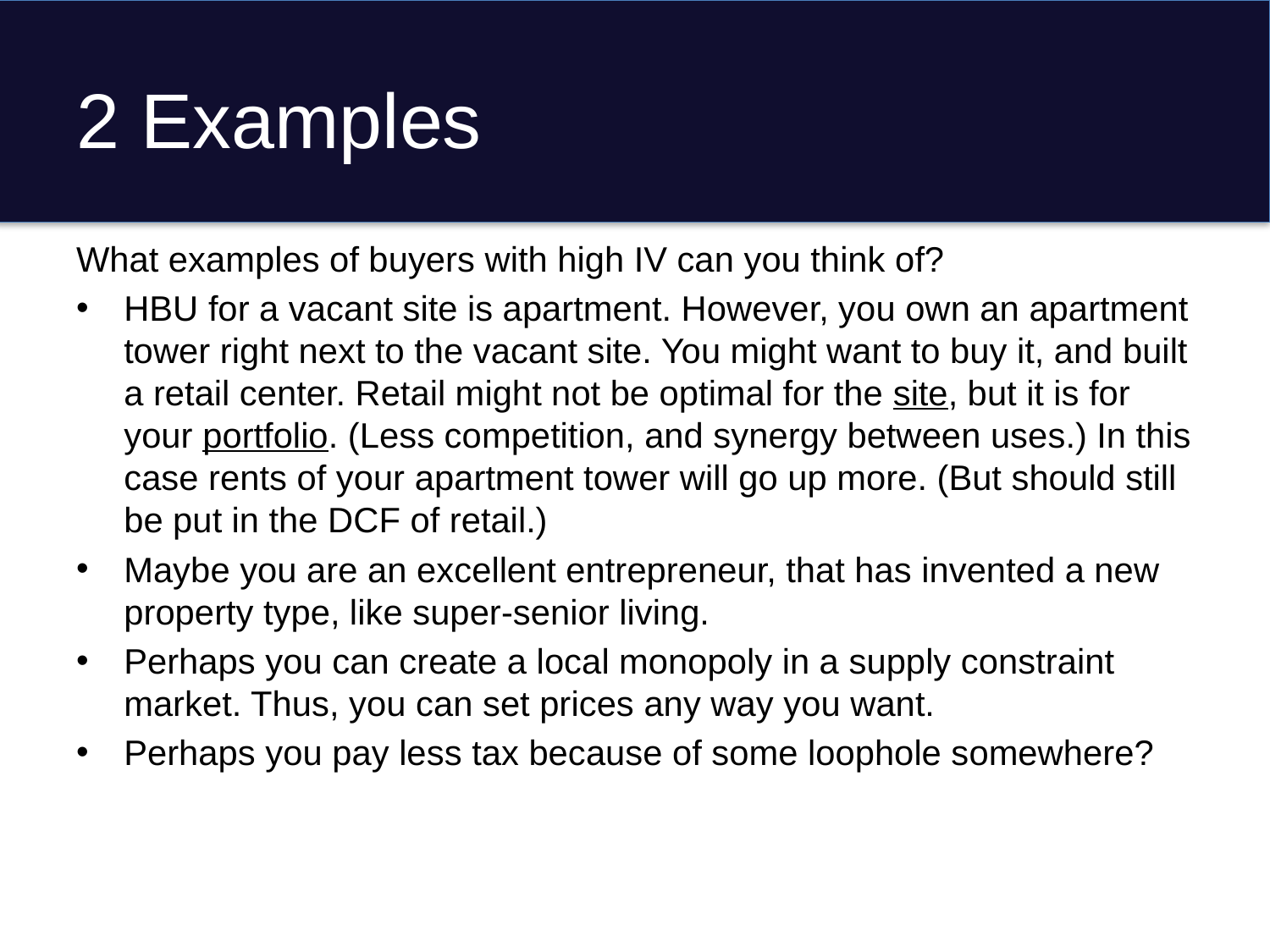

# 2 Examples
What examples of buyers with high IV can you think of?
HBU for a vacant site is apartment. However, you own an apartment tower right next to the vacant site. You might want to buy it, and built a retail center. Retail might not be optimal for the site, but it is for your portfolio. (Less competition, and synergy between uses.) In this case rents of your apartment tower will go up more. (But should still be put in the DCF of retail.)
Maybe you are an excellent entrepreneur, that has invented a new property type, like super-senior living.
Perhaps you can create a local monopoly in a supply constraint market. Thus, you can set prices any way you want.
Perhaps you pay less tax because of some loophole somewhere?